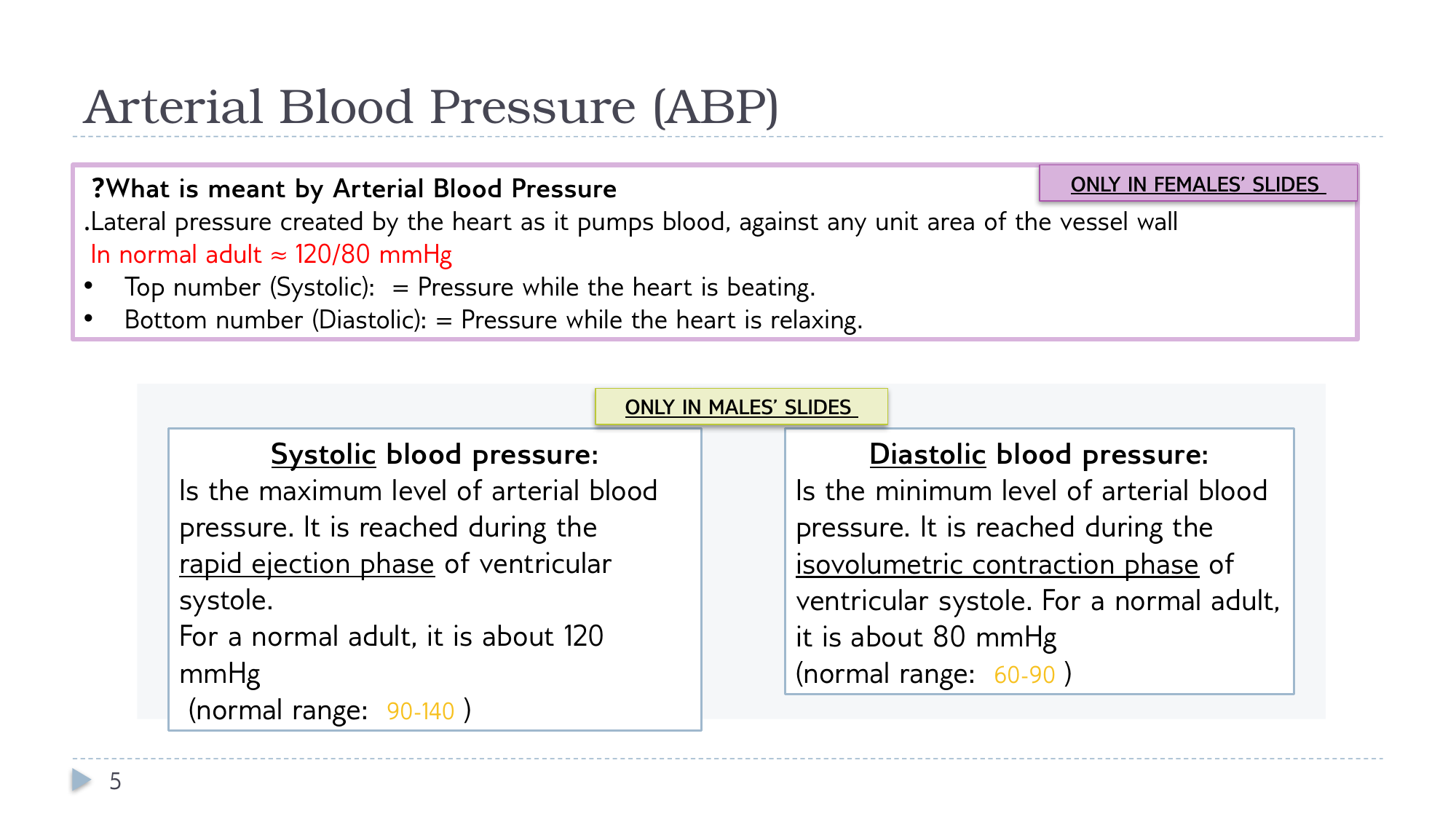

# Arterial Blood Pressure (ABP)
What is meant by Arterial Blood Pressure?
Lateral pressure created by the heart as it pumps blood, against any unit area of the vessel wall.
In normal adult ≈ 120/80 mmHg
Top number (Systolic):  = Pressure while the heart is beating.
Bottom number (Diastolic): = Pressure while the heart is relaxing.
ONLY IN FEMALES’ SLIDES

ONLY IN MALES’ SLIDES
Systolic blood pressure:
Is the maximum level of arterial blood pressure. It is reached during the
rapid ejection phase of ventricular systole.
For a normal adult, it is about 120 mmHg
 (normal range:  90-140 )
Diastolic blood pressure:
Is the minimum level of arterial blood pressure. It is reached during the isovolumetric contraction phase of ventricular systole. For a normal adult,
it is about 80 mmHg
(normal range:  60-90 )
5